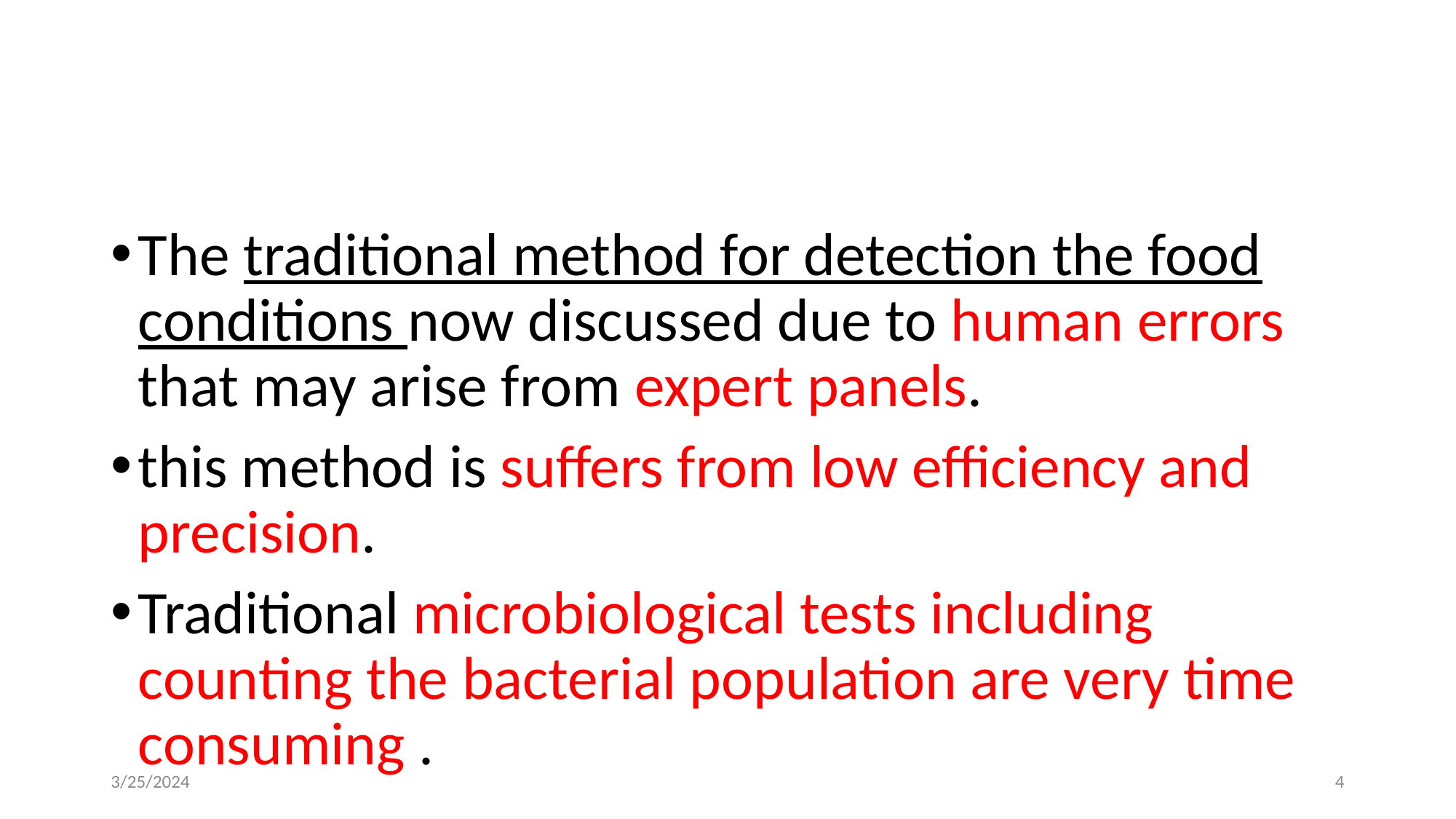

#
The traditional method for detection the food conditions now discussed due to human errors that may arise from expert panels.
this method is suffers from low efficiency and precision.
Traditional microbiological tests including counting the bacterial population are very time consuming .
3/25/2024
4